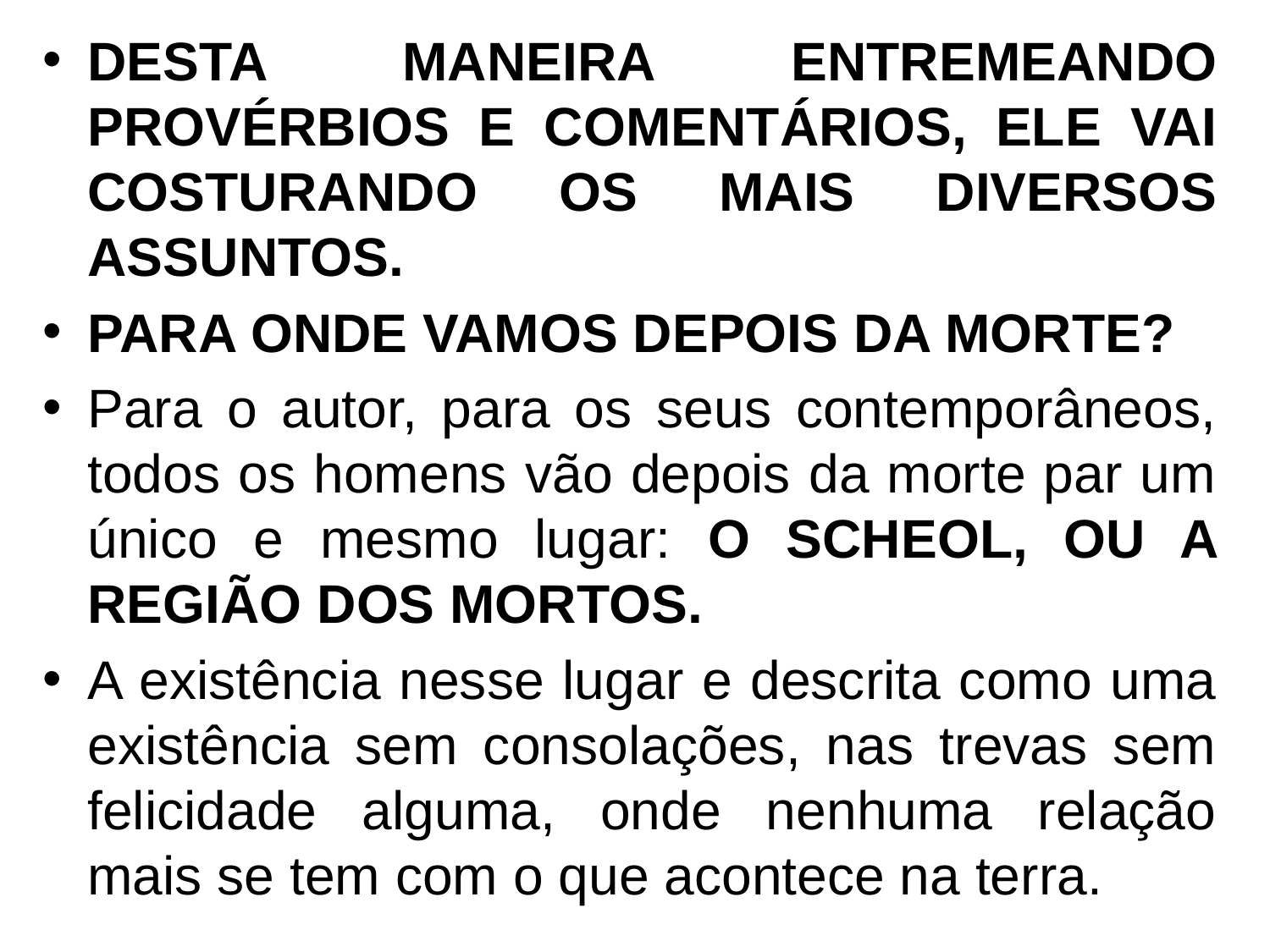

DESTA MANEIRA ENTREMEANDO PROVÉRBIOS E COMENTÁRIOS, ELE VAI COSTURANDO OS MAIS DIVERSOS ASSUNTOS.
PARA ONDE VAMOS DEPOIS DA MORTE?
Para o autor, para os seus contemporâneos, todos os homens vão depois da morte par um único e mesmo lugar: O SCHEOL, OU A REGIÃO DOS MORTOS.
A existência nesse lugar e descrita como uma existência sem consolações, nas trevas sem felicidade alguma, onde nenhuma relação mais se tem com o que acontece na terra.